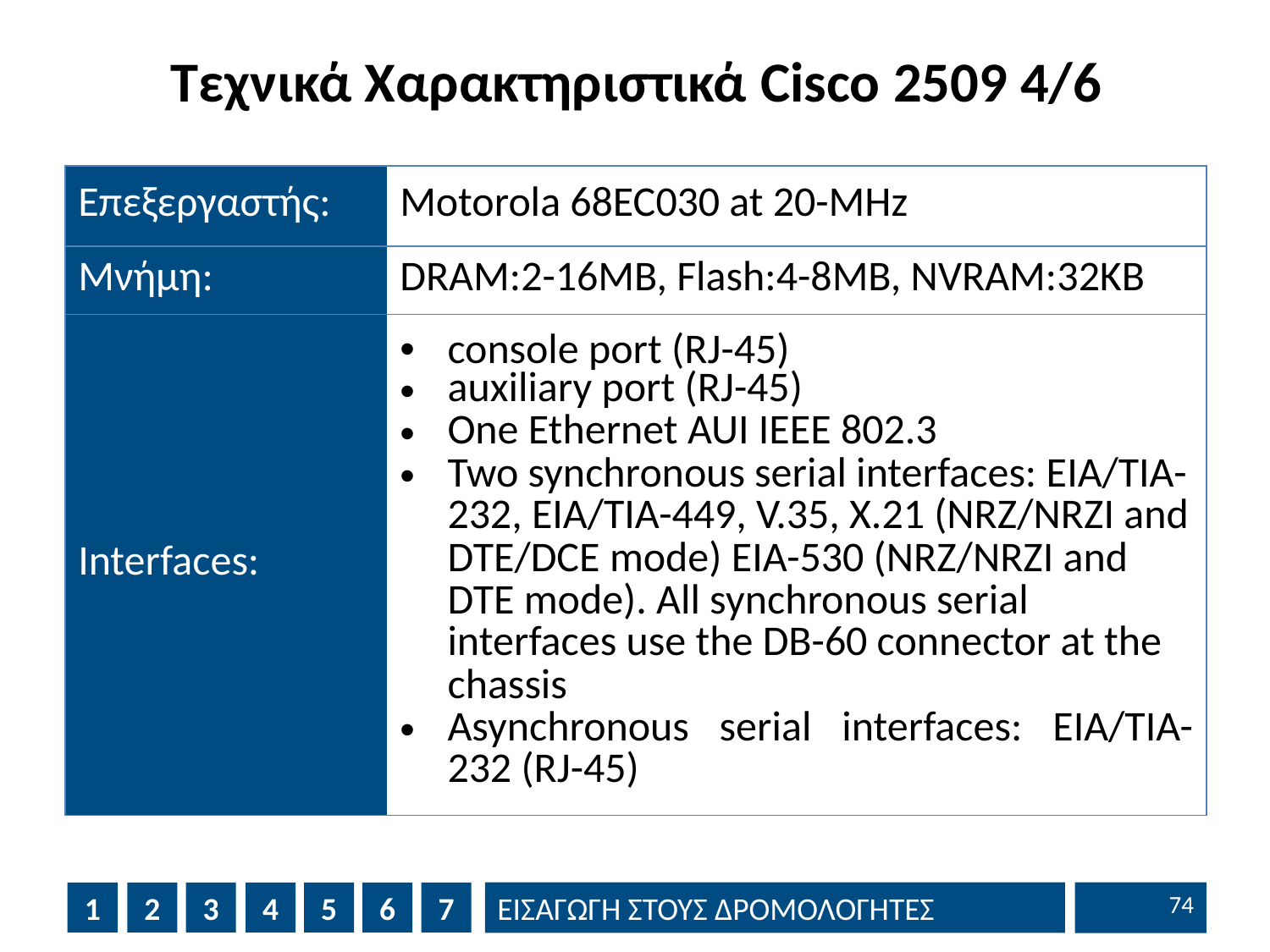

# Τεχνικά Χαρακτηριστικά Cisco 2509 4/6
| Επεξεργαστής: | Motorola 68EC030 at 20-MHz |
| --- | --- |
| Μνήμη: | DRAM:2-16MB, Flash:4-8MB, NVRAM:32KB |
| Interfaces: | console port (RJ-45) auxiliary port (RJ-45) One Ethernet AUI IEEE 802.3 Two synchronous serial interfaces: EIA/TIA-232, EIA/TIA-449, V.35, X.21 (NRZ/NRZI and DTE/DCE mode) EIA-530 (NRZ/NRZI and DTE mode). All synchronous serial interfaces use the DB-60 connector at the chassis Asynchronous serial interfaces: EIA/TIA-232 (RJ-45) |
74
1
2
3
4
5
6
7